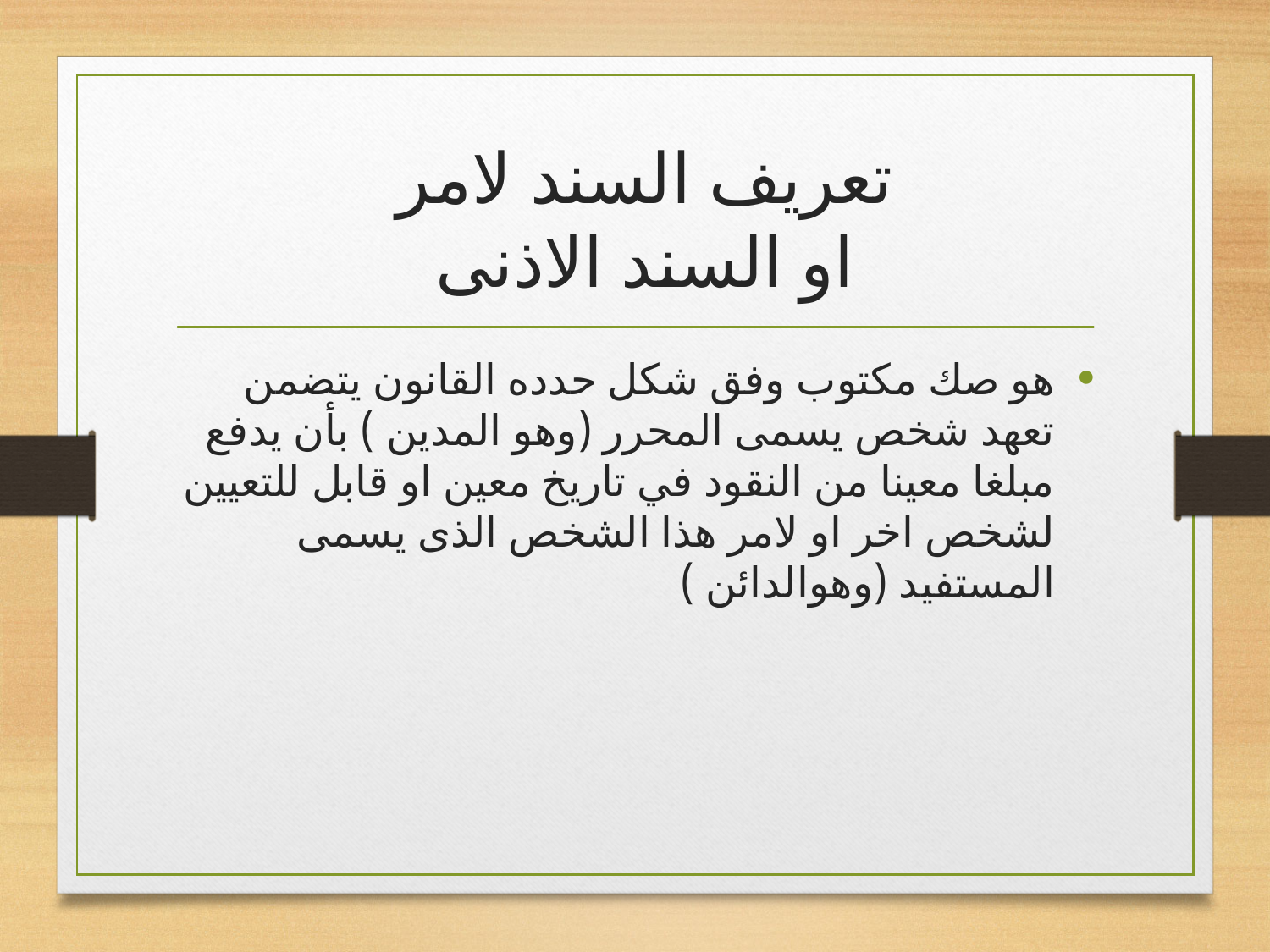

# تعريف السند لامر او السند الاذنى
هو صك مكتوب وفق شكل حدده القانون يتضمن تعهد شخص يسمى المحرر (وهو المدين ) بأن يدفع مبلغا معينا من النقود في تاريخ معين او قابل للتعيين لشخص اخر او لامر هذا الشخص الذى يسمى المستفيد (وهوالدائن )